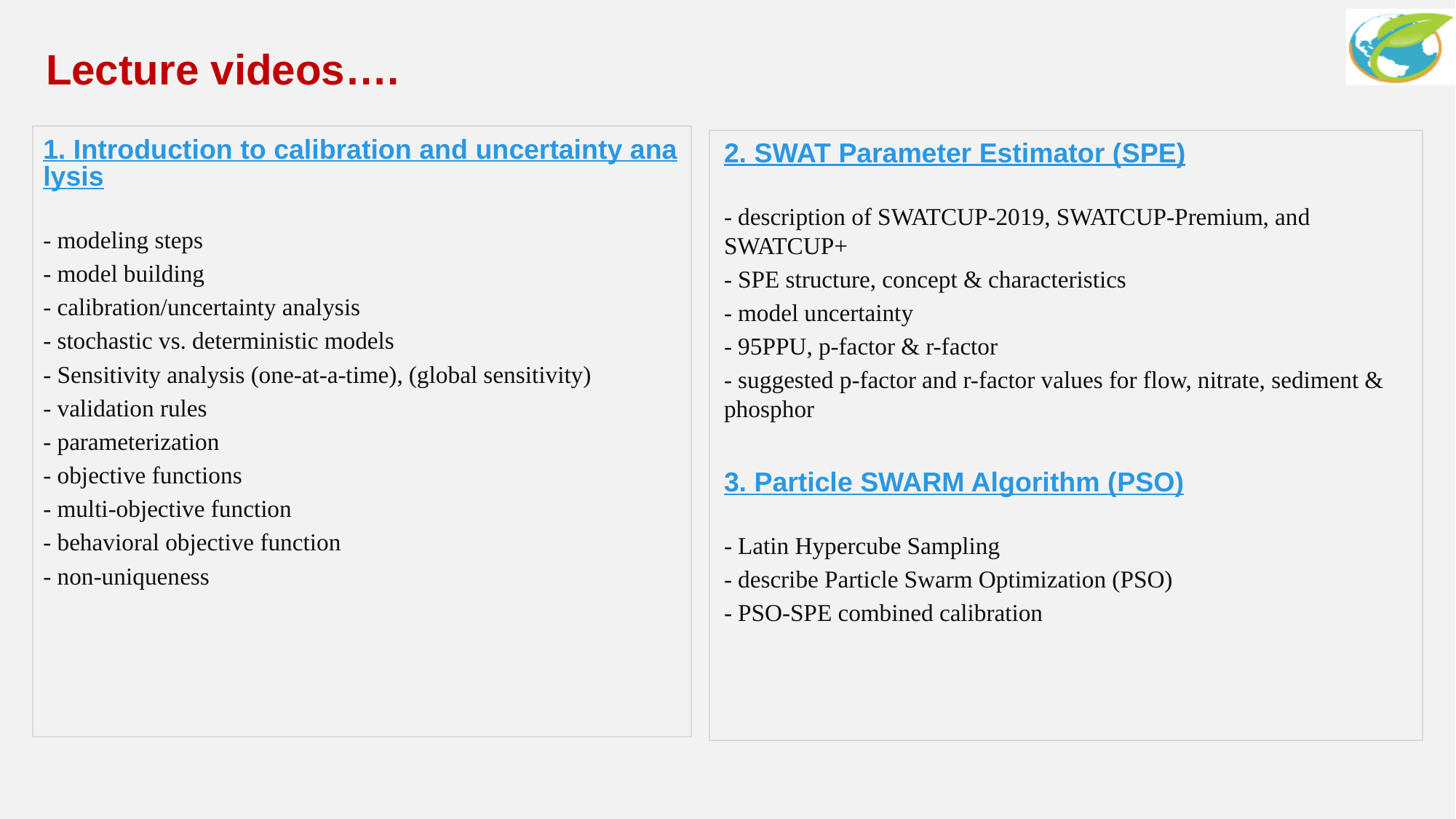

Lecture videos….
1. Introduction to calibration and uncertainty analysis

- modeling steps
- model building
- calibration/uncertainty analysis
- stochastic vs. deterministic models
- Sensitivity analysis (one-at-a-time), (global sensitivity)
- validation rules
- parameterization
- objective functions
- multi-objective function
- behavioral objective function
- non-uniqueness

2. SWAT Parameter Estimator (SPE)

- description of SWATCUP-2019, SWATCUP-Premium, and SWATCUP+
- SPE structure, concept & characteristics
- model uncertainty
- 95PPU, p-factor & r-factor
- suggested p-factor and r-factor values for flow, nitrate, sediment & phosphor

3. Particle SWARM Algorithm (PSO)

- Latin Hypercube Sampling
- describe Particle Swarm Optimization (PSO)
- PSO-SPE combined calibration